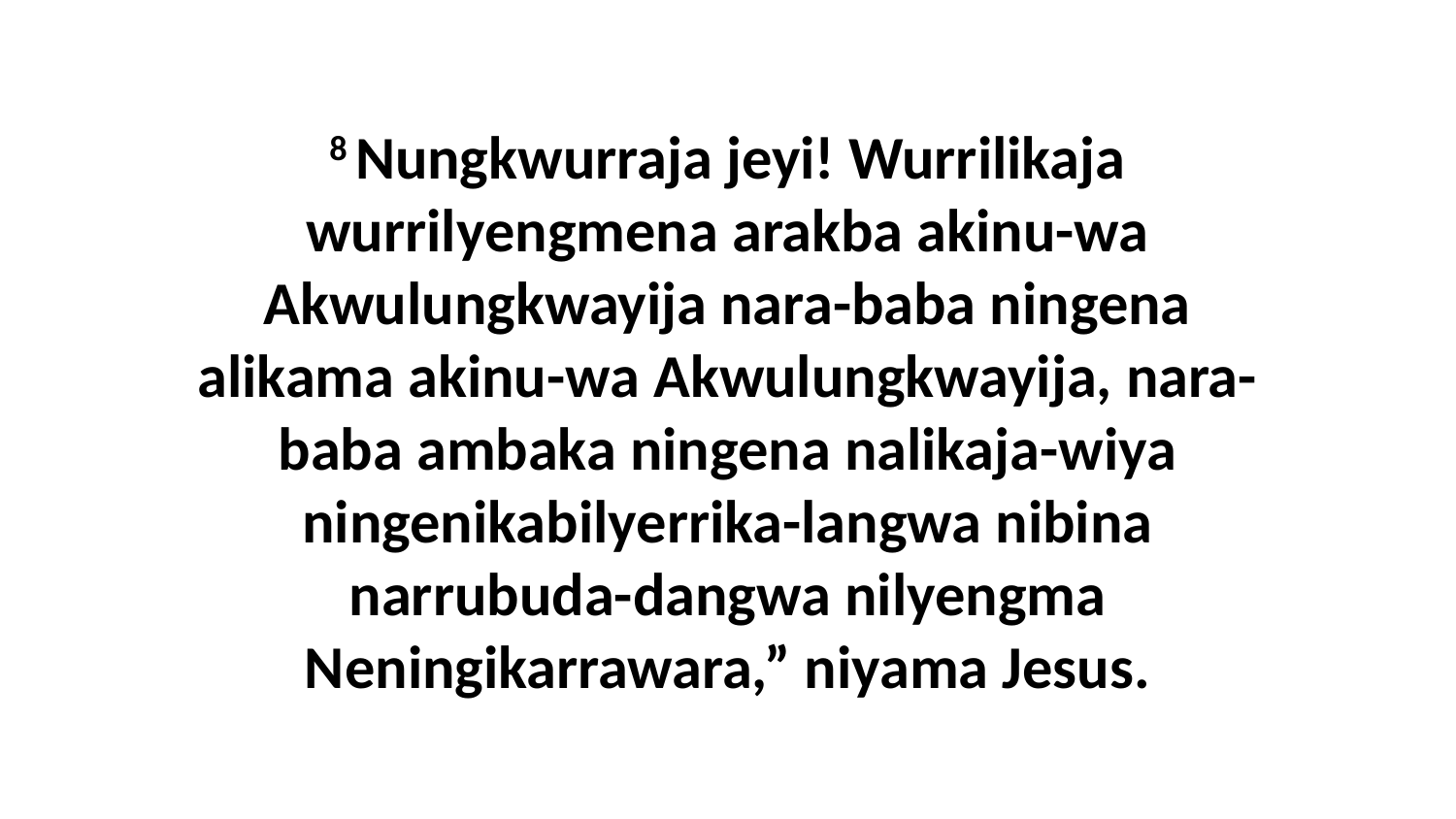

8 Nungkwurraja jeyi! Wurrilikaja wurrilyengmena arakba akinu-wa Akwulungkwayija nara-baba ningena alikama akinu-wa Akwulungkwayija, nara-baba ambaka ningena nalikaja-wiya ningenikabilyerrika-langwa nibina narrubuda-dangwa nilyengma Neningikarrawara,” niyama Jesus.